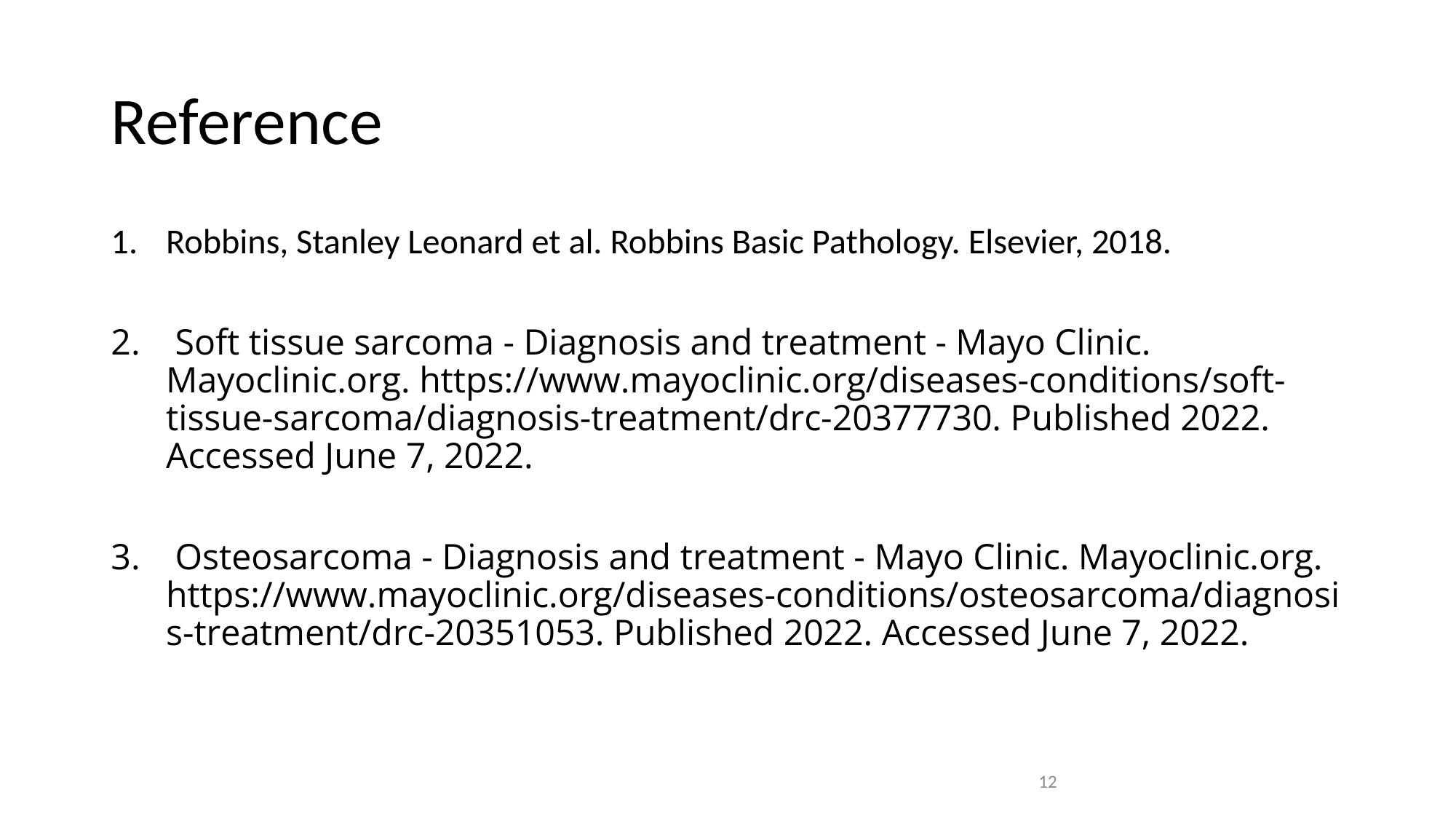

# Reference
Robbins, Stanley Leonard et al. Robbins Basic Pathology. Elsevier, 2018.

 Soft tissue sarcoma - Diagnosis and treatment - Mayo Clinic. Mayoclinic.org. https://www.mayoclinic.org/diseases-conditions/soft-tissue-sarcoma/diagnosis-treatment/drc-20377730. Published 2022. Accessed June 7, 2022.

 Osteosarcoma - Diagnosis and treatment - Mayo Clinic. Mayoclinic.org. https://www.mayoclinic.org/diseases-conditions/osteosarcoma/diagnosis-treatment/drc-20351053. Published 2022. Accessed June 7, 2022.
12